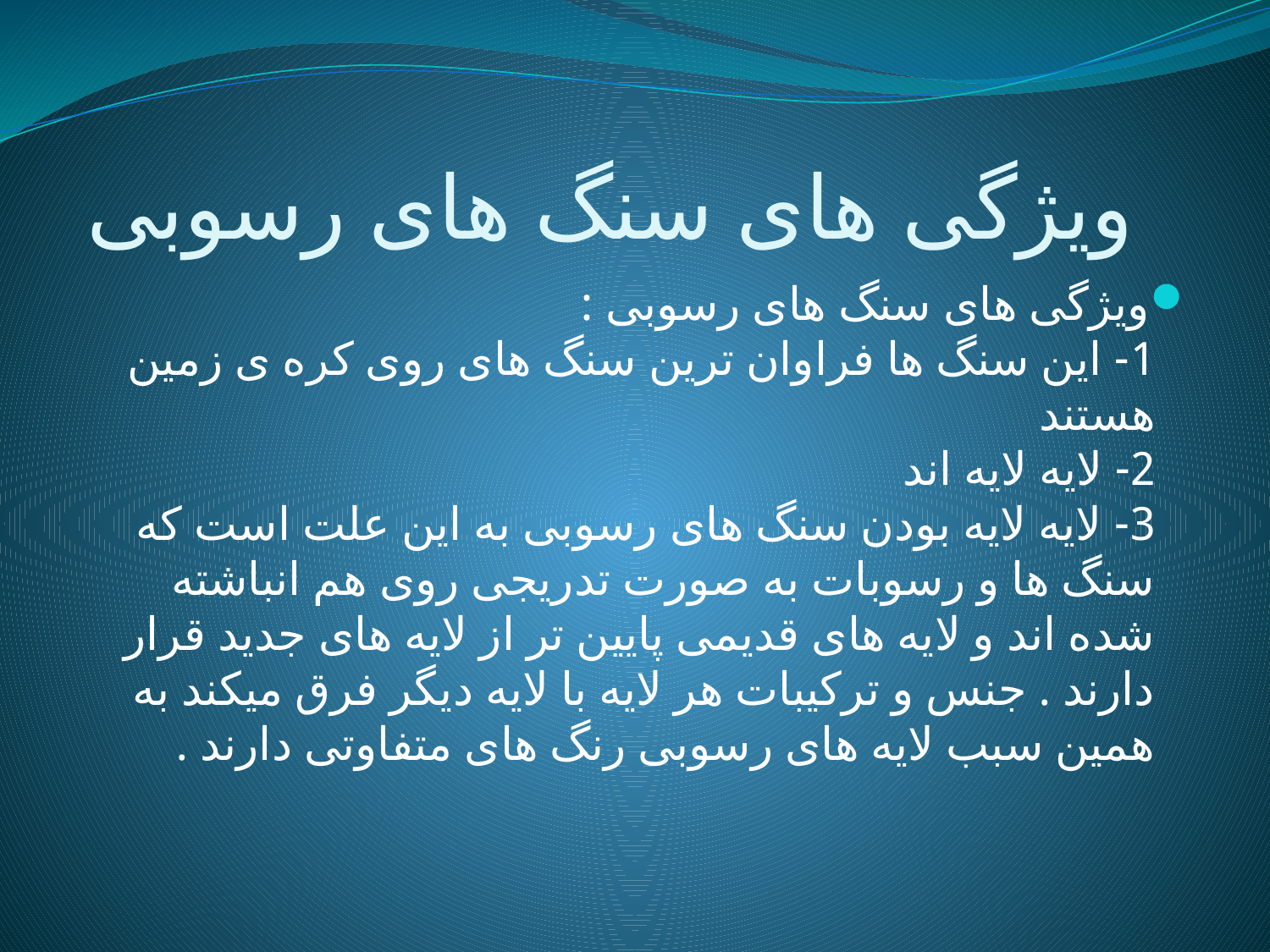

# ویژگی های سنگ های رسوبی
ویژگی های سنگ های رسوبی :
1- این سنگ ها فراوان ترین سنگ های روی کره ی زمین هستند
2- لایه لایه اند
3- لایه لایه بودن سنگ های رسوبی به این علت است که سنگ ها و رسوبات به صورت تدریجی روی هم انباشته شده اند و لایه های قدیمی پایین تر از لایه های جدید قرار دارند . جنس و ترکیبات هر لایه با لایه دیگر فرق میکند به همین سبب لایه های رسوبی رنگ های متفاوتی دارند .